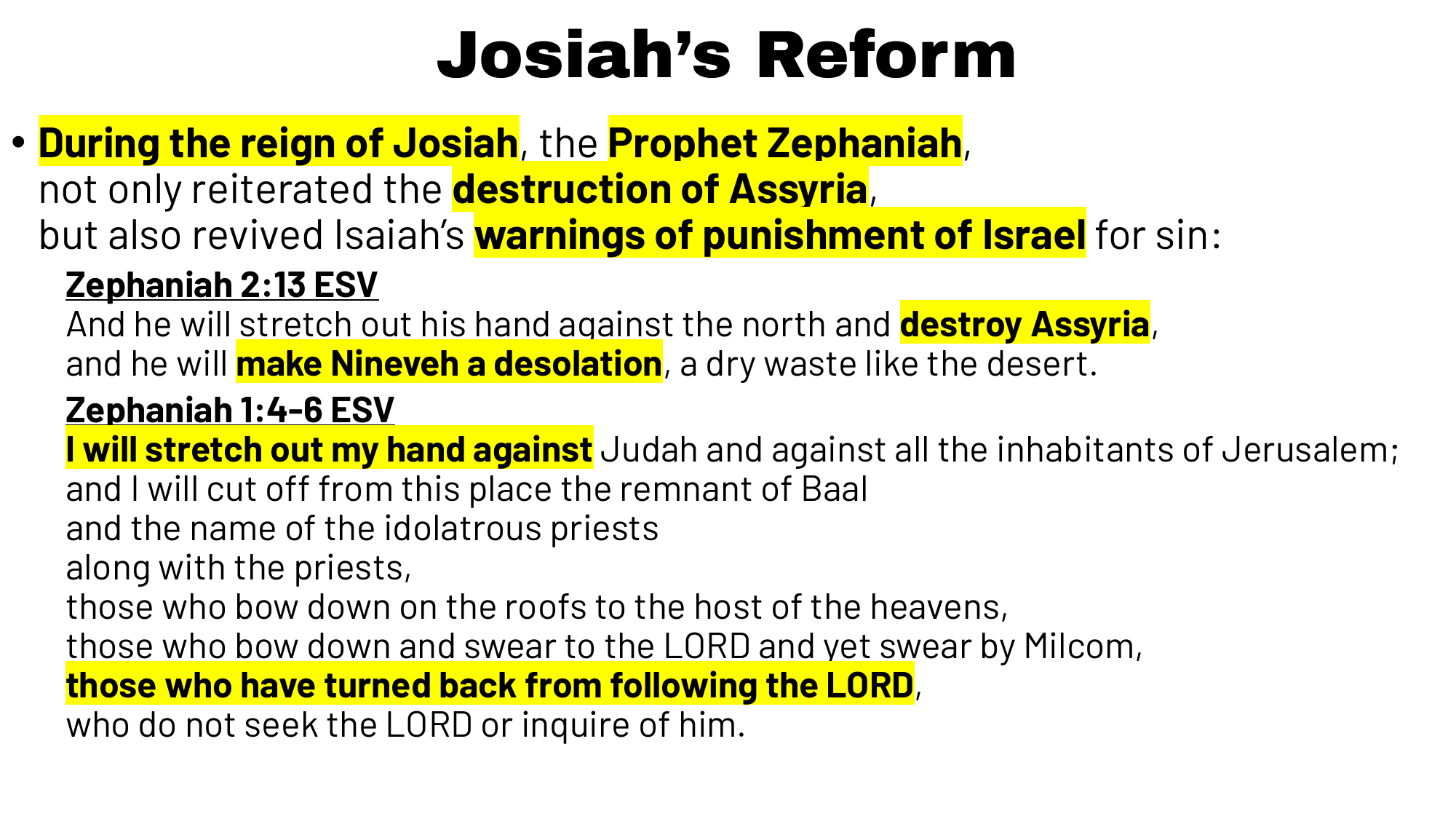

# Josiah’s Reform
During the reign of Josiah, the Prophet Zephaniah,
not only reiterated the destruction of Assyria,
but also revived Isaiah’s warnings of punishment of Israel for sin:
Zephaniah 2:13 ESV
And he will stretch out his hand against the north and destroy Assyria,
and he will make Nineveh a desolation, a dry waste like the desert.
Zephaniah 1:4-6 ESV
I will stretch out my hand against Judah and against all the inhabitants of Jerusalem;
and I will cut off from this place the remnant of Baal
and the name of the idolatrous priests
along with the priests,
those who bow down on the roofs to the host of the heavens,
those who bow down and swear to the LORD and yet swear by Milcom,
those who have turned back from following the LORD,
who do not seek the LORD or inquire of him.